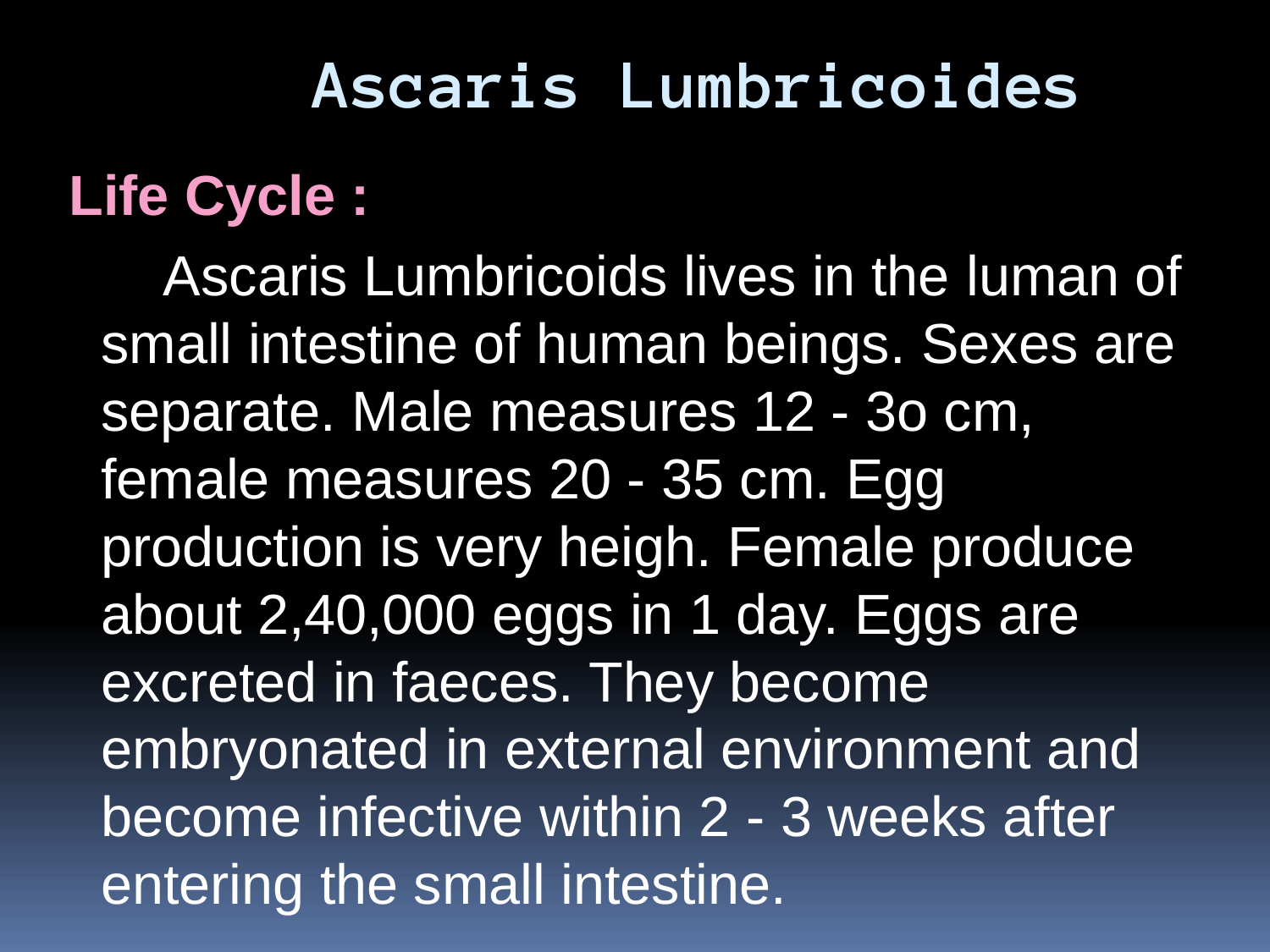

# Ascaris Lumbricoides
 Life Cycle :
       Ascaris Lumbricoids lives in the luman of small intestine of human beings. Sexes are separate. Male measures 12 - 3o cm, female measures 20 - 35 cm. Egg production is very heigh. Female produce about 2,40,000 eggs in 1 day. Eggs are excreted in faeces. They become embryonated in external environment and become infective within 2 - 3 weeks after entering the small intestine.